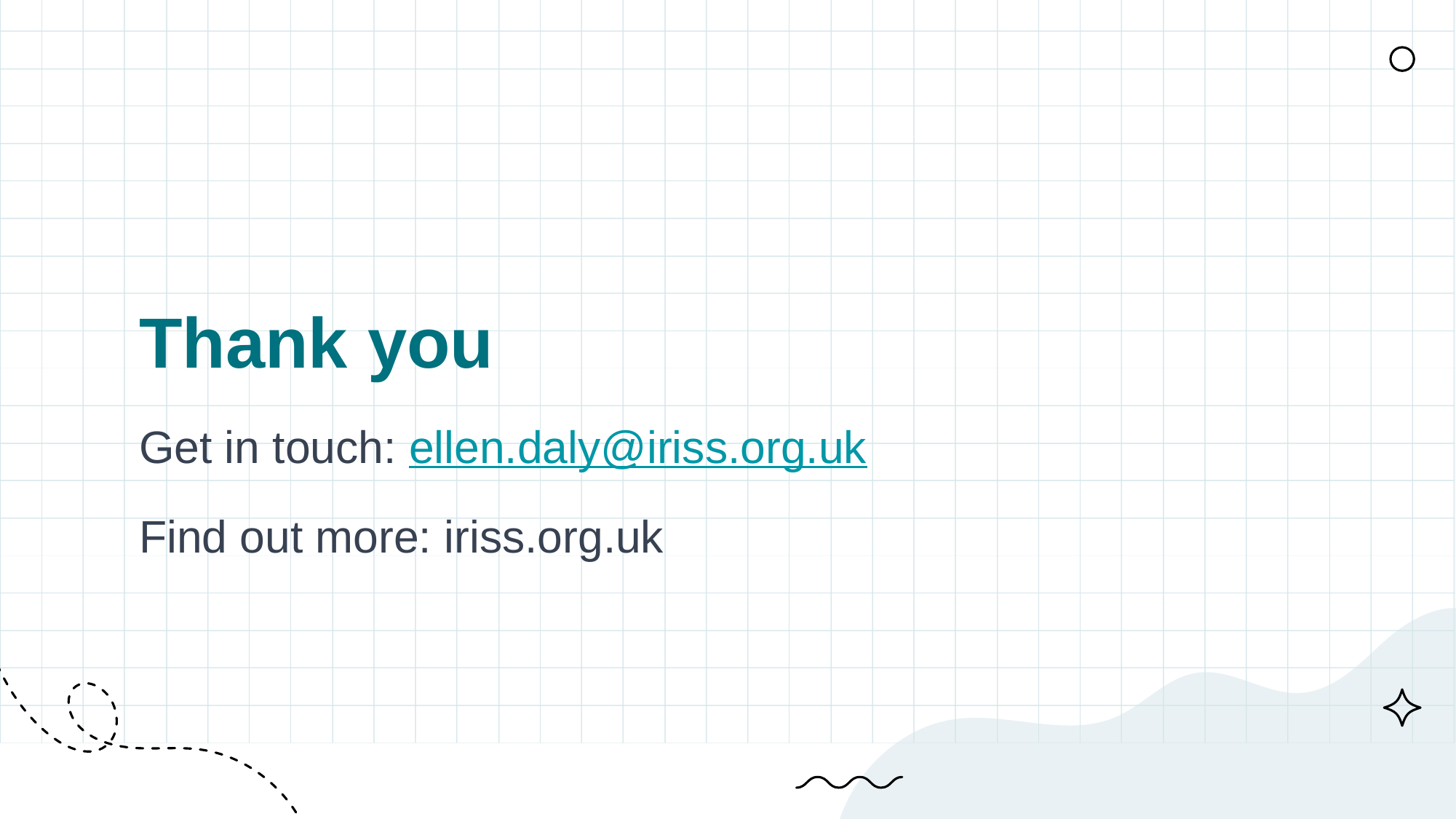

Thank you
Get in touch: ellen.daly@iriss.org.uk
Find out more: iriss.org.uk